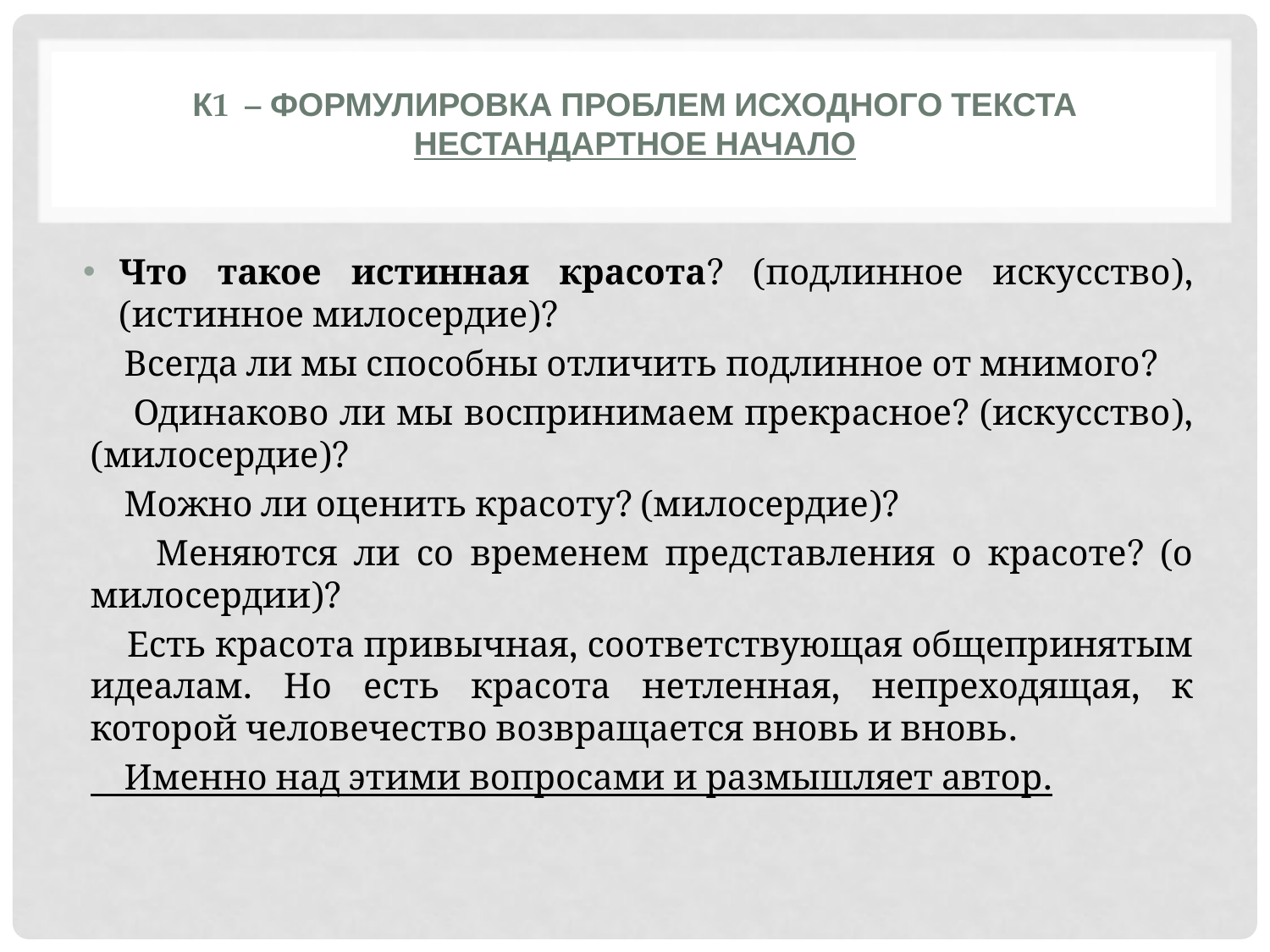

# К1  – ФОРМУЛИРОВКА ПРОБЛЕМ ИСХОДНОГО ТЕКСТА нестандартное начало
Что такое истинная красота? (подлинное искусство), (истинное милосердие)?
    Всегда ли мы способны отличить подлинное от мнимого?
    Одинаково ли мы воспринимаем прекрасное? (искусство), (милосердие)?
    Можно ли оценить красоту? (милосердие)?
    Меняются ли со временем представления о красоте? (о милосердии)?
    Есть красота привычная, соответствующая общепринятым идеалам. Но есть красота нетленная, непреходящая, к которой человечество возвращается вновь и вновь.
    Именно над этими вопросами и размышляет автор.